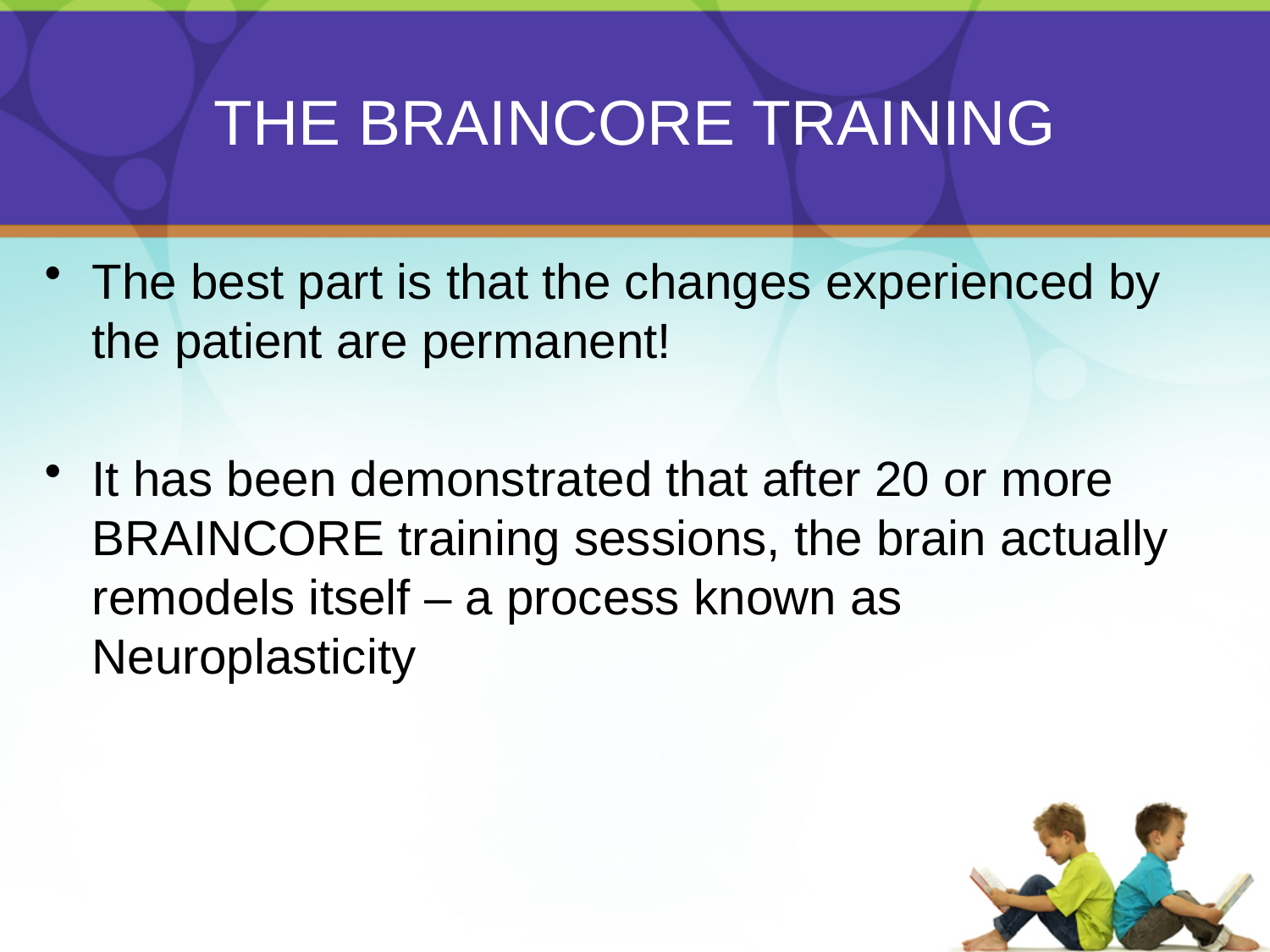

# THE BRAINCORE TRAINING
The best part is that the changes experienced by the patient are permanent!

It has been demonstrated that after 20 or more BRAINCORE training sessions, the brain actually remodels itself – a process known as Neuroplasticity